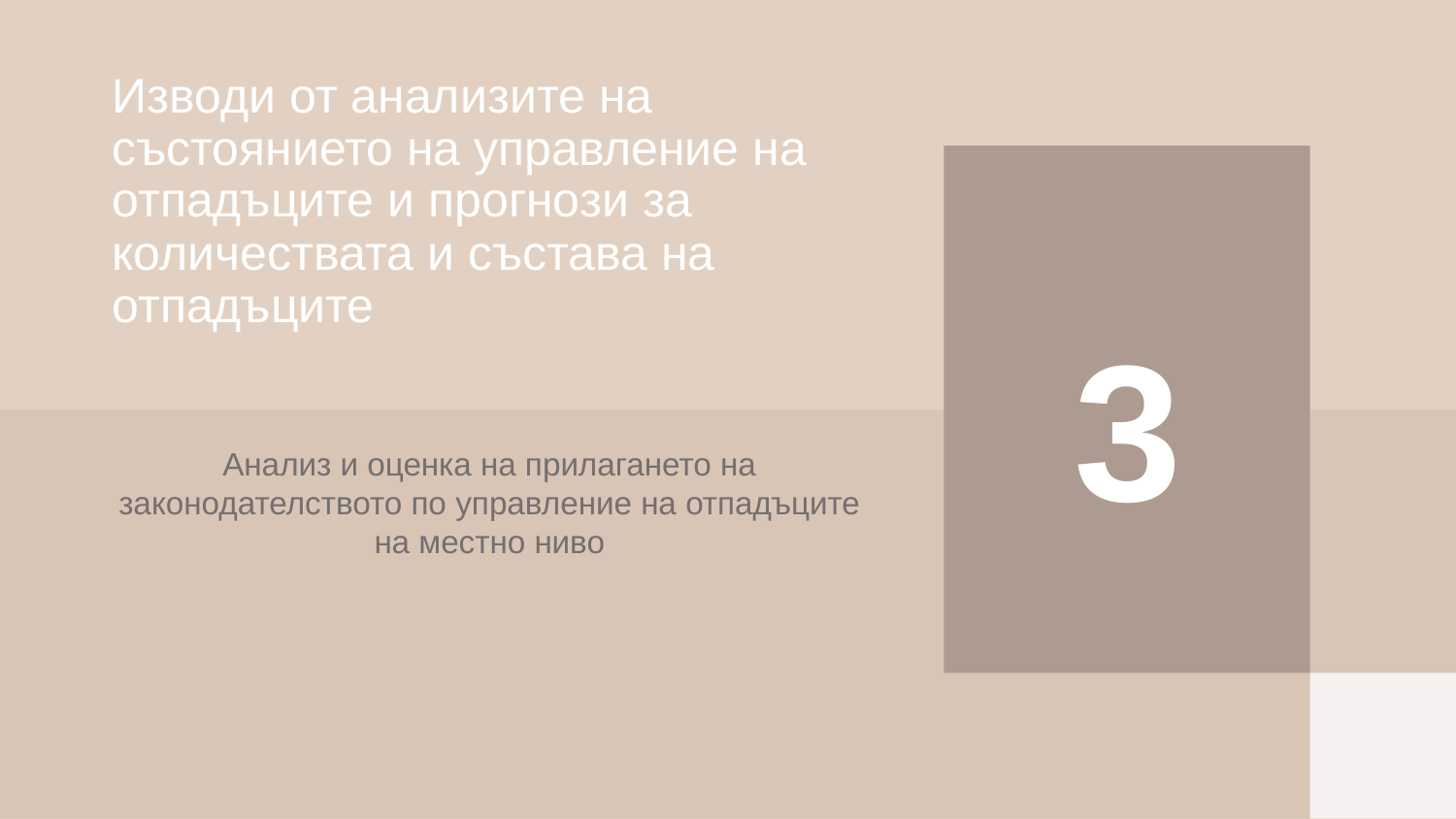

# Изводи от анализите на състоянието на управление на отпадъците и прогнози за количествата и състава на отпадъците
3
Анализ и оценка на прилагането на законодателството по управление на отпадъците на местно ниво